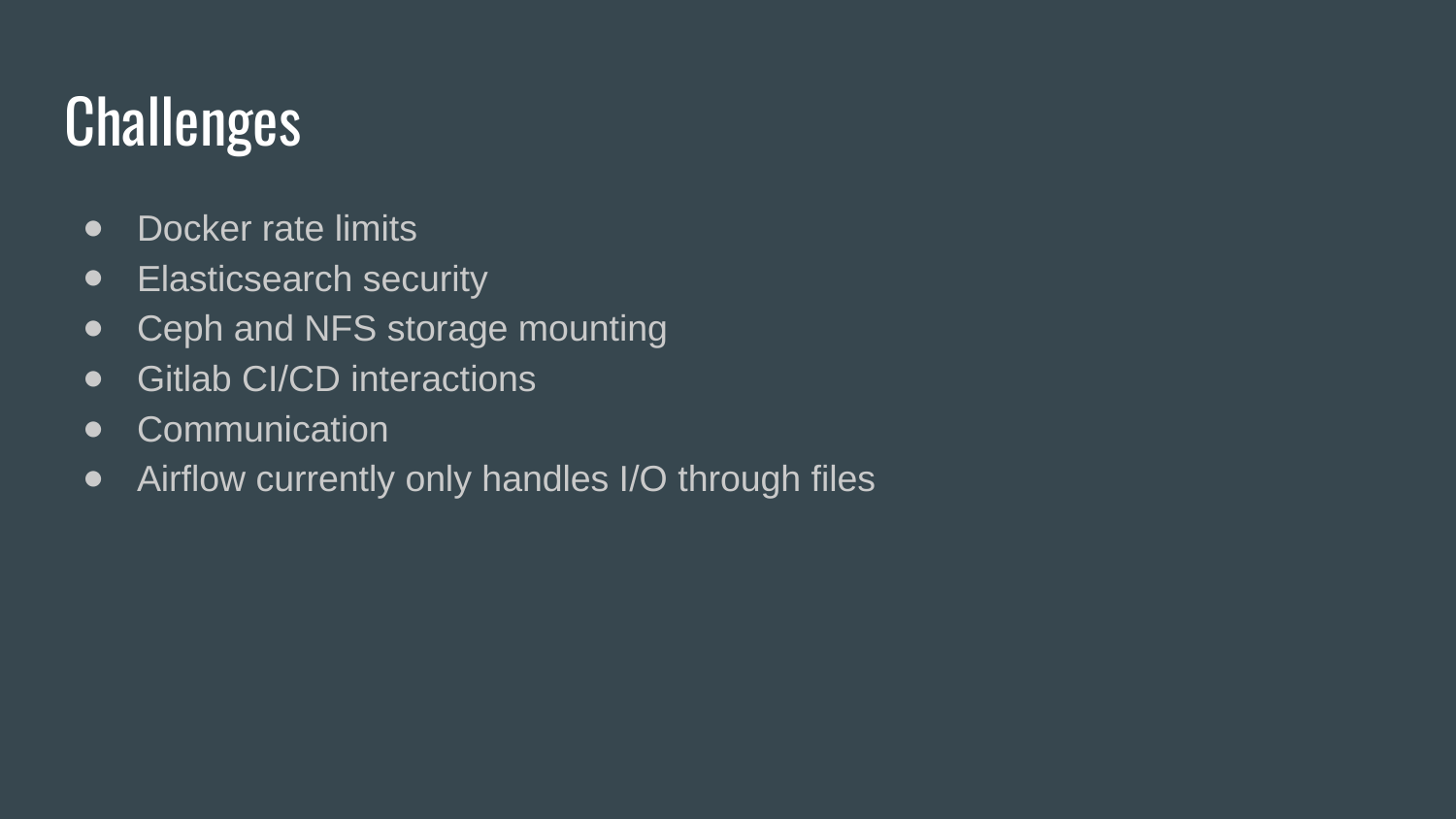

# Challenges
Docker rate limits
Elasticsearch security
Ceph and NFS storage mounting
Gitlab CI/CD interactions
Communication
Airflow currently only handles I/O through files